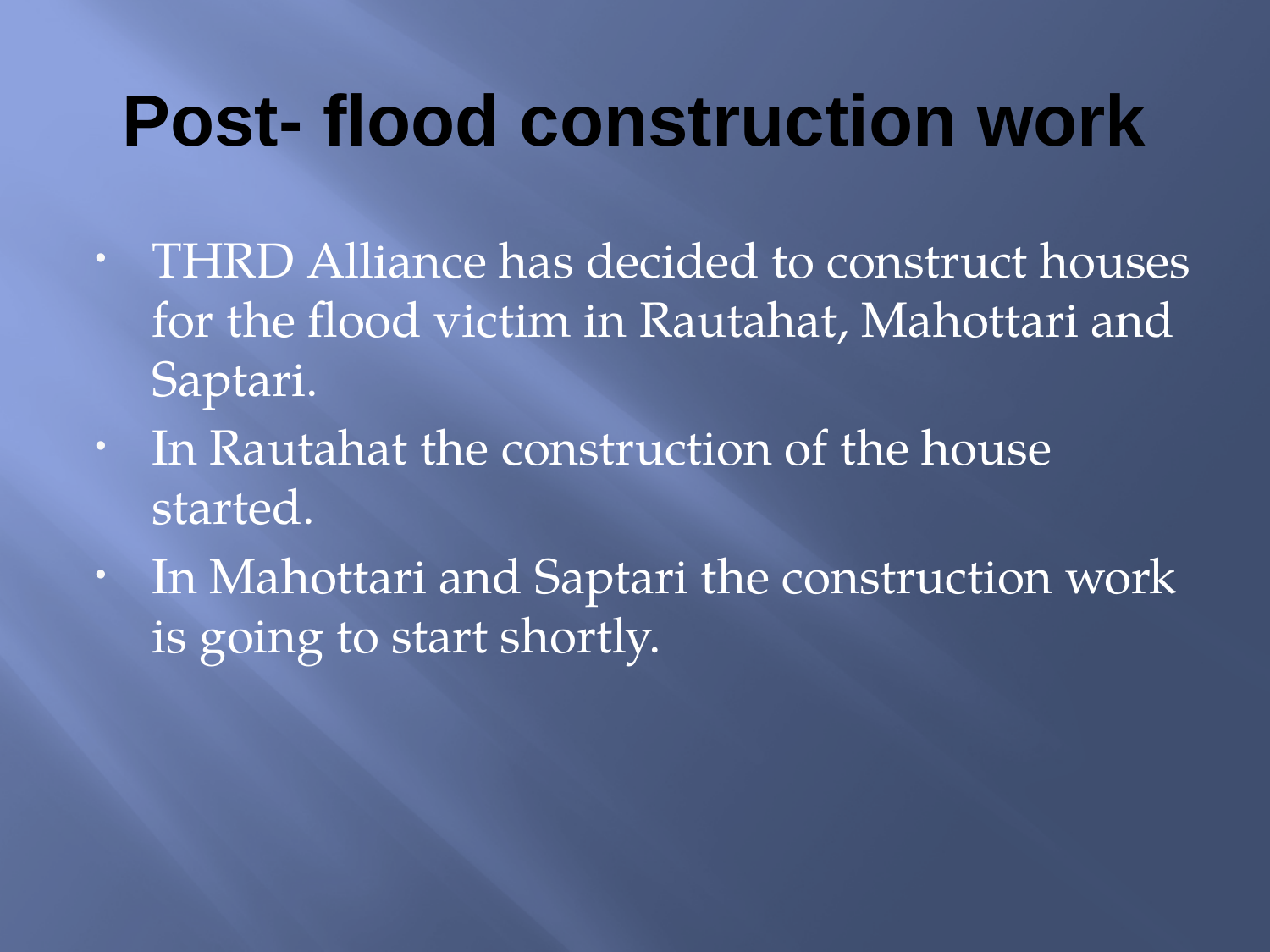

# Post- flood construction work
THRD Alliance has decided to construct houses for the flood victim in Rautahat, Mahottari and Saptari.
In Rautahat the construction of the house started.
In Mahottari and Saptari the construction work is going to start shortly.